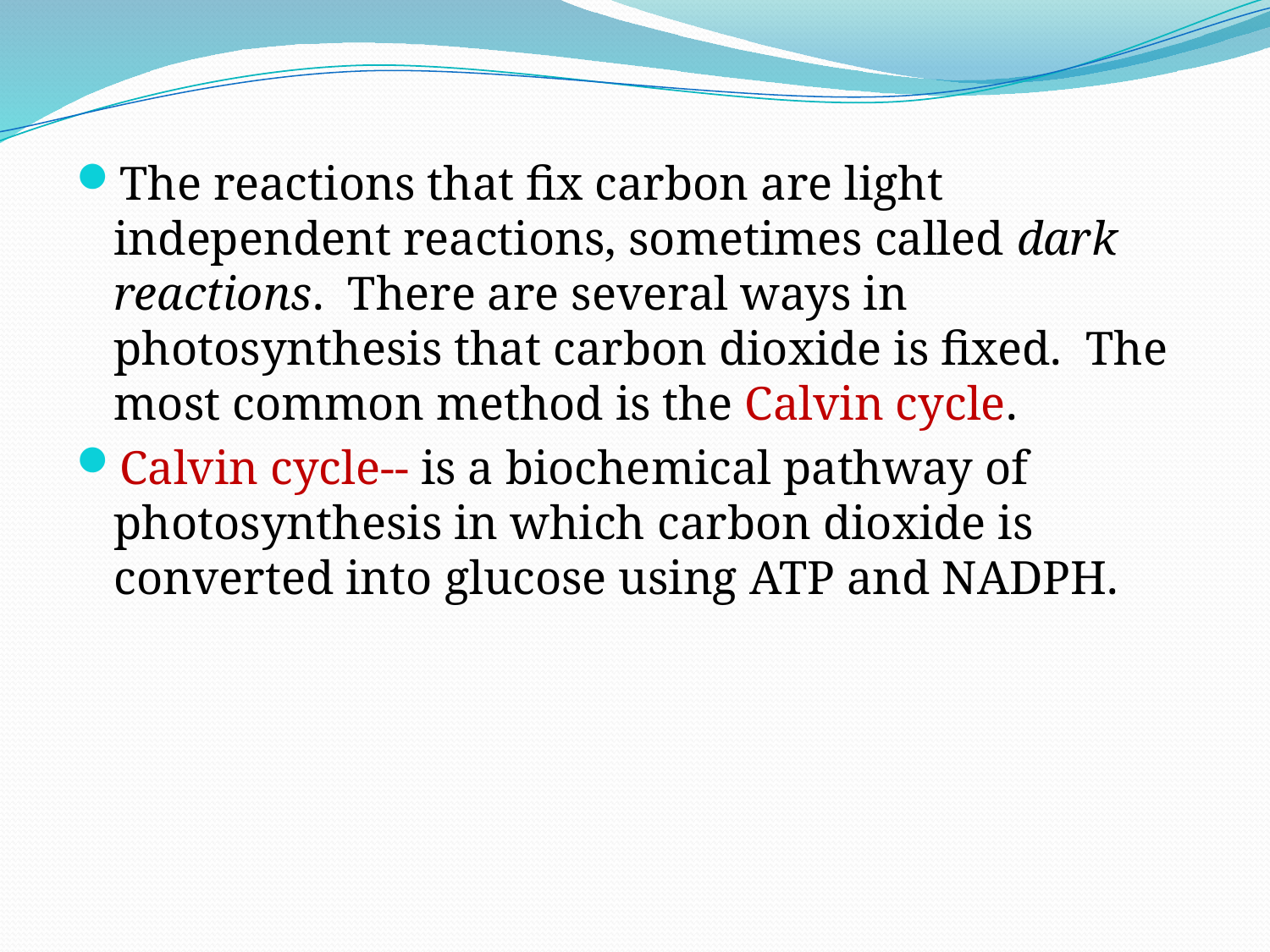

The reactions that fix carbon are light independent reactions, sometimes called dark reactions.  There are several ways in photosynthesis that carbon dioxide is fixed.  The most common method is the Calvin cycle.
Calvin cycle-- is a biochemical pathway of photosynthesis in which carbon dioxide is converted into glucose using ATP and NADPH.